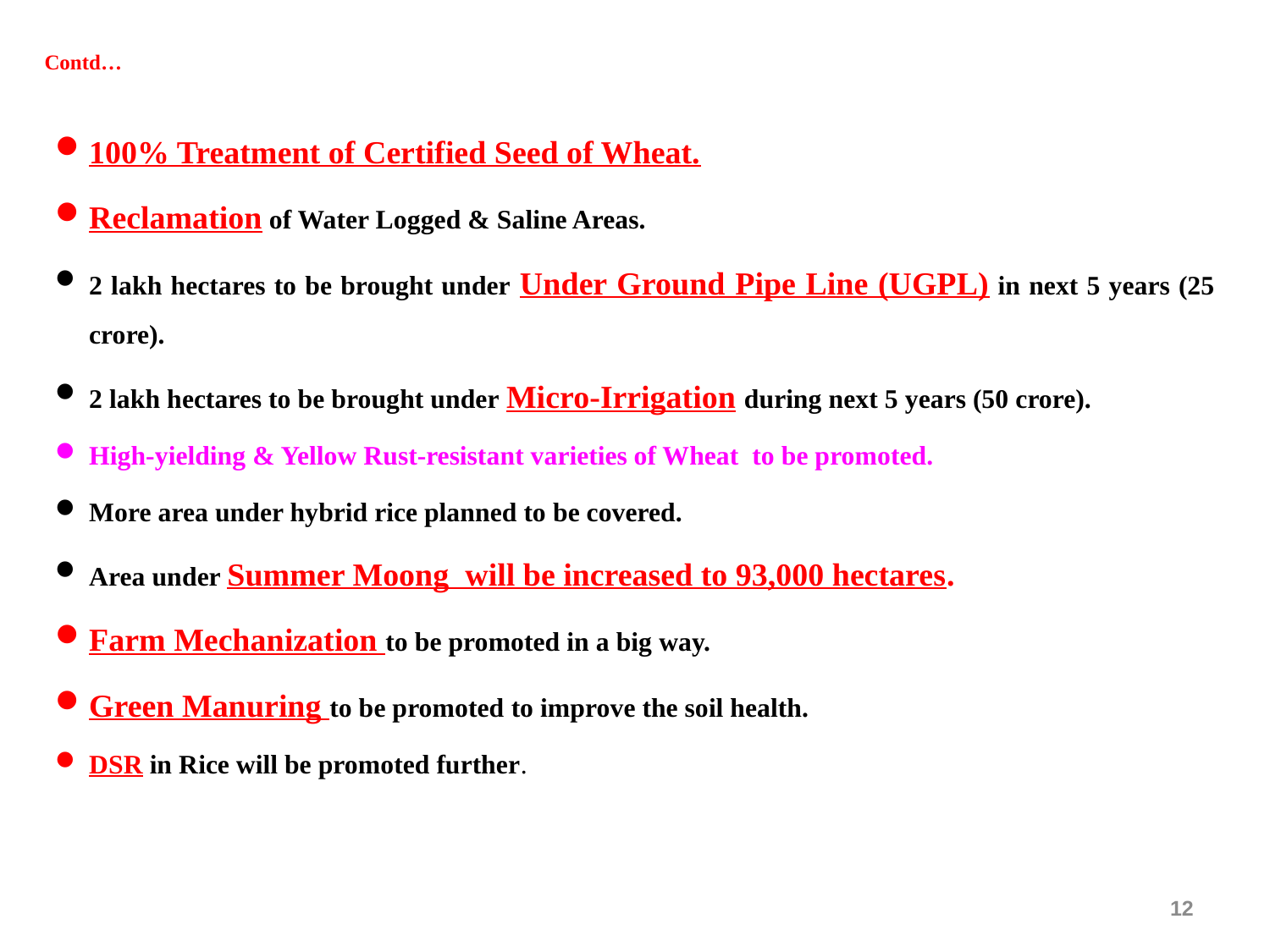

# Contd…
100% Treatment of Certified Seed of Wheat.
Reclamation of Water Logged & Saline Areas.
2 lakh hectares to be brought under Under Ground Pipe Line (UGPL) in next 5 years (25 crore).
2 lakh hectares to be brought under Micro-Irrigation during next 5 years (50 crore).
High-yielding & Yellow Rust-resistant varieties of Wheat  to be promoted.
More area under hybrid rice planned to be covered.
Area under Summer Moong  will be increased to 93,000 hectares.
Farm Mechanization to be promoted in a big way.
Green Manuring to be promoted to improve the soil health.
DSR in Rice will be promoted further.
12